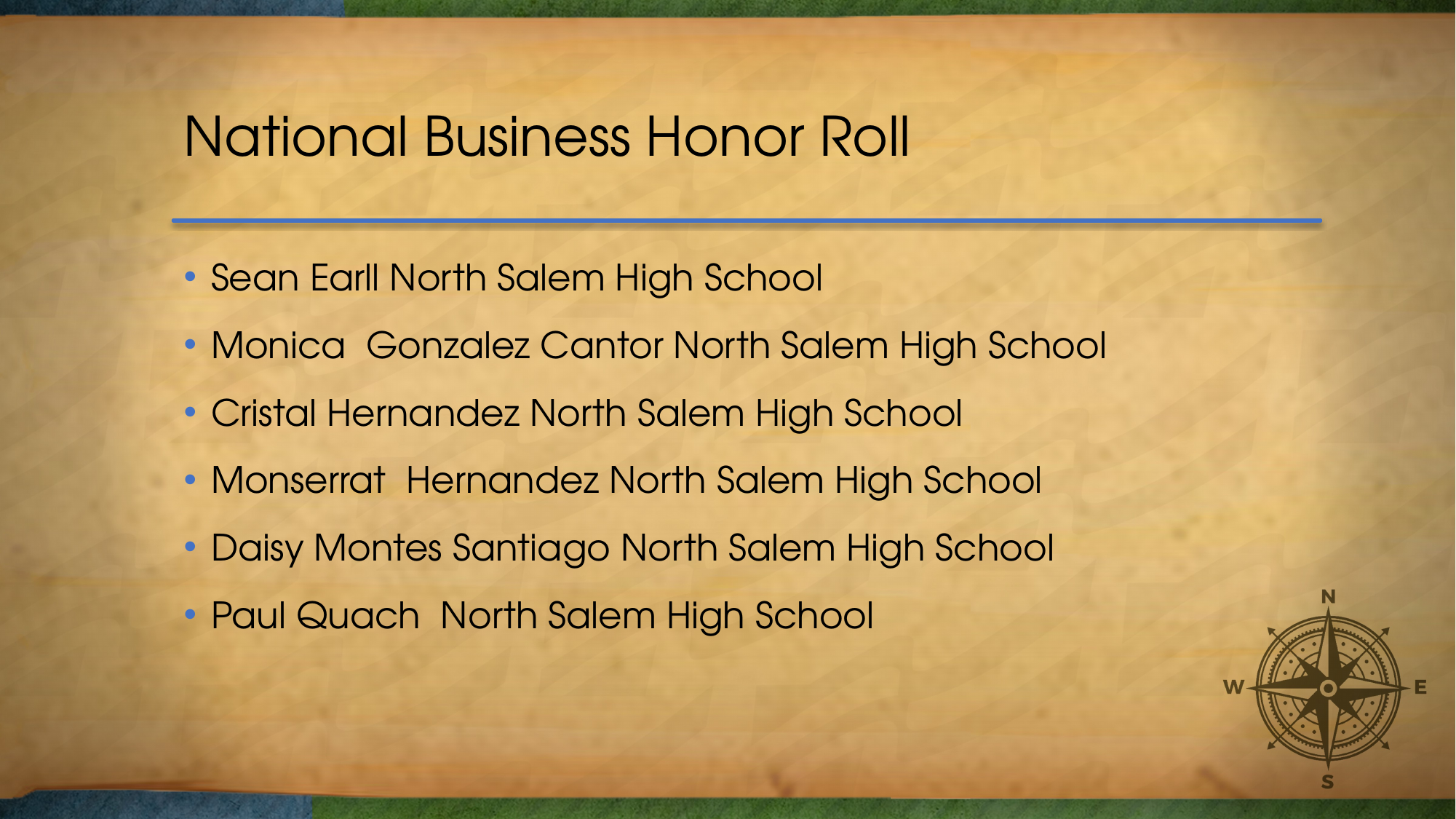

# National Business Honor Roll
Sean Earll North Salem High School
Monica  Gonzalez Cantor North Salem High School
Cristal Hernandez North Salem High School
Monserrat  Hernandez North Salem High School
Daisy Montes Santiago North Salem High School
Paul Quach  North Salem High School